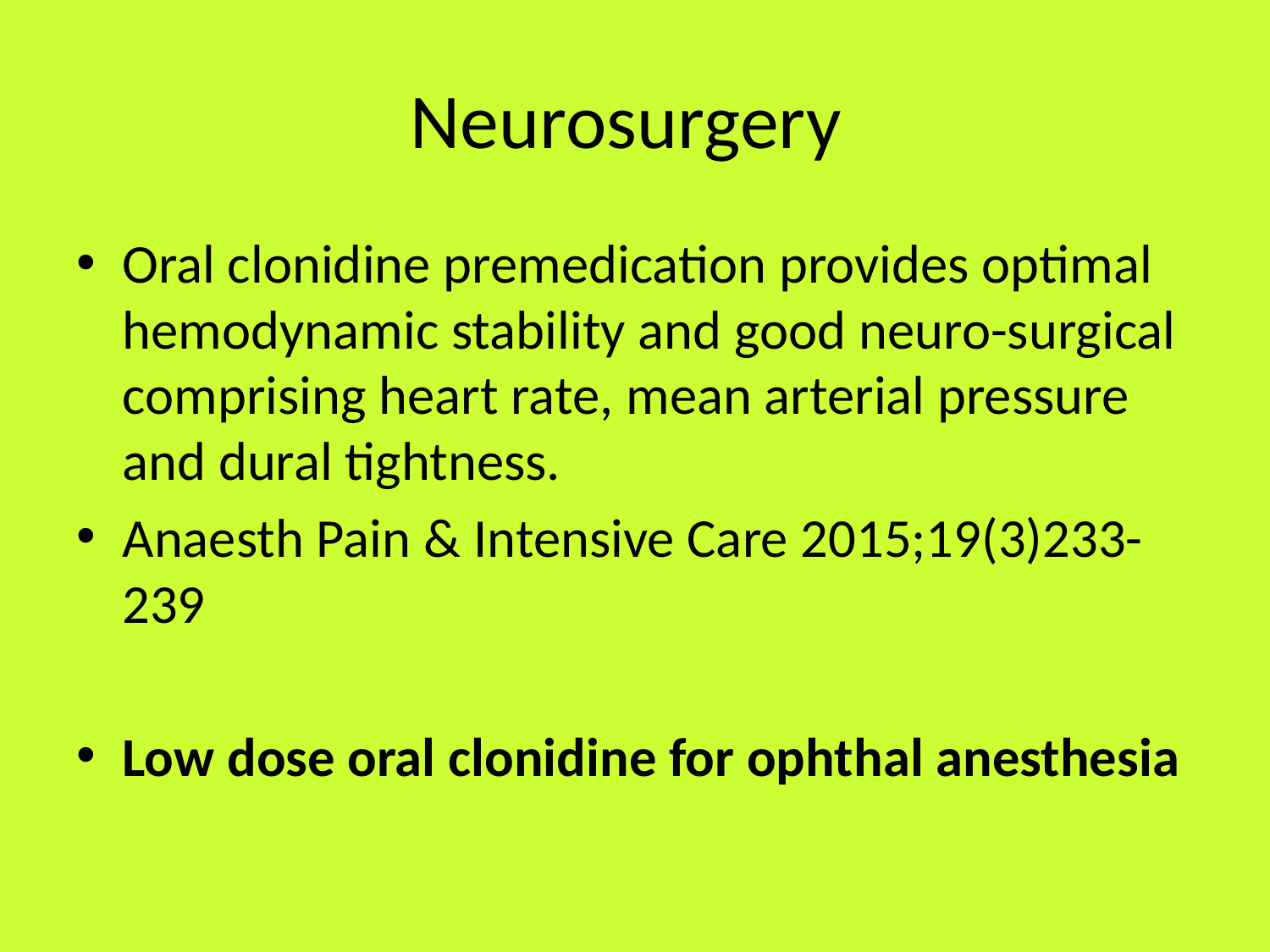

# Neurosurgery
Oral clonidine premedication provides optimal hemodynamic stability and good neuro-surgical comprising heart rate, mean arterial pressure and dural tightness.
Anaesth Pain & Intensive Care 2015;19(3)233-239

Low dose oral clonidine for ophthal anesthesia